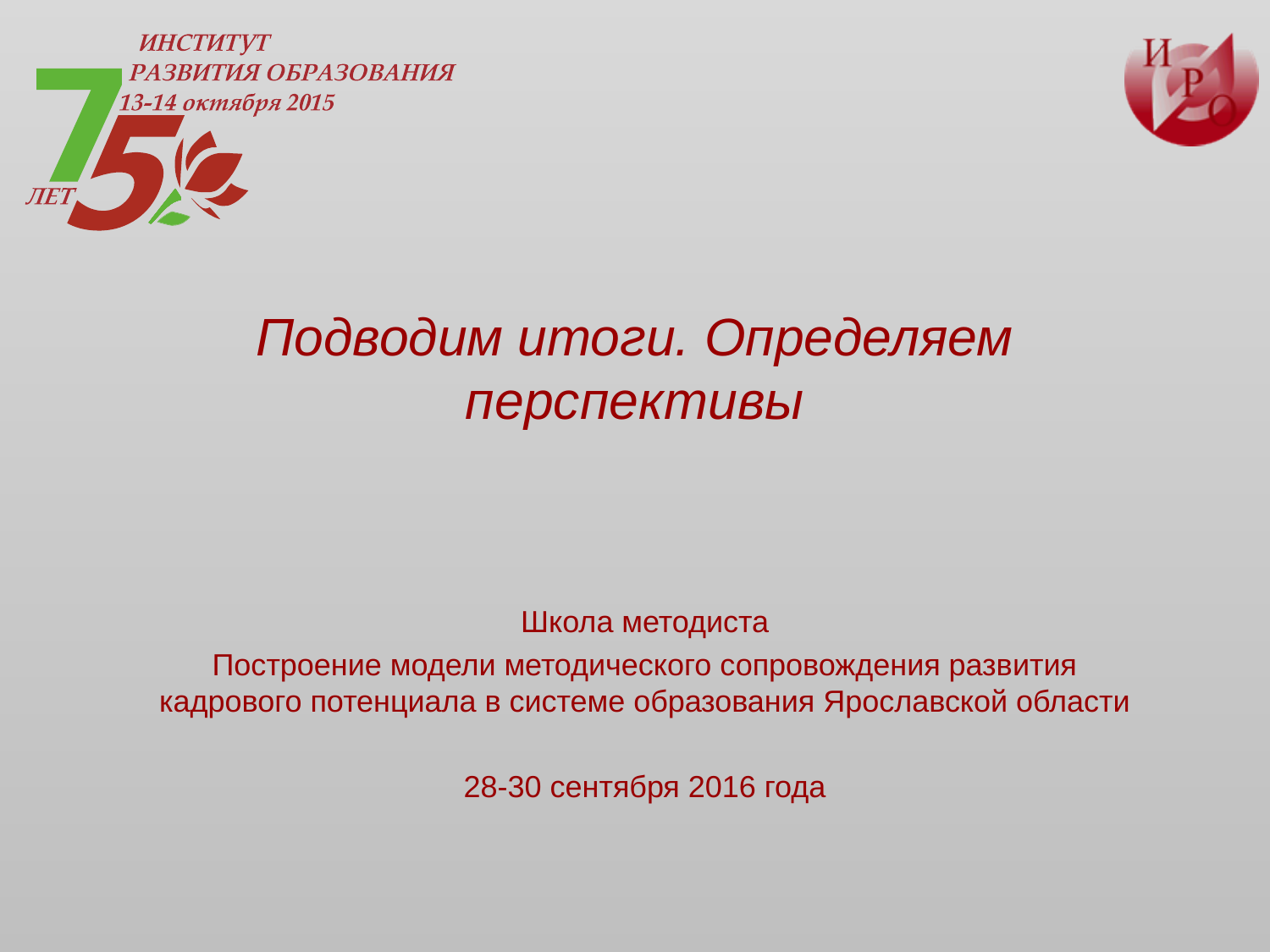

# Подводим итоги. Определяем перспективы
Школа методиста
Построение модели методического сопровождения развития кадрового потенциала в системе образования Ярославской области

28-30 сентября 2016 года